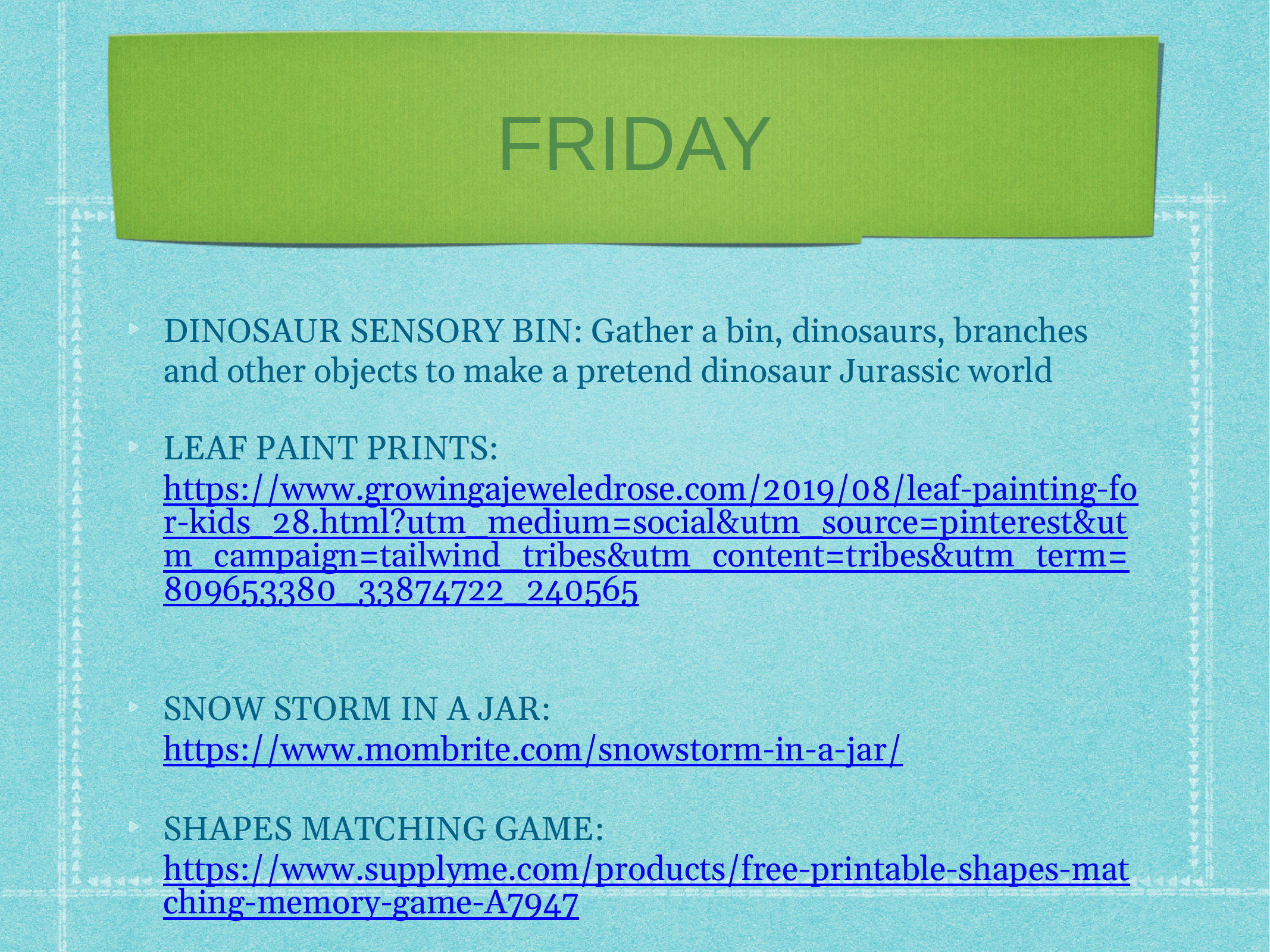

# FRIDAY
DINOSAUR SENSORY BIN: Gather a bin, dinosaurs, branches and other objects to make a pretend dinosaur Jurassic world
LEAF PAINT PRINTS: https://www.growingajeweledrose.com/2019/08/leaf-painting-for-kids_28.html?utm_medium=social&utm_source=pinterest&utm_campaign=tailwind_tribes&utm_content=tribes&utm_term=809653380_33874722_240565
SNOW STORM IN A JAR: https://www.mombrite.com/snowstorm-in-a-jar/
SHAPES MATCHING GAME: https://www.supplyme.com/products/free-printable-shapes-matching-memory-game-A7947